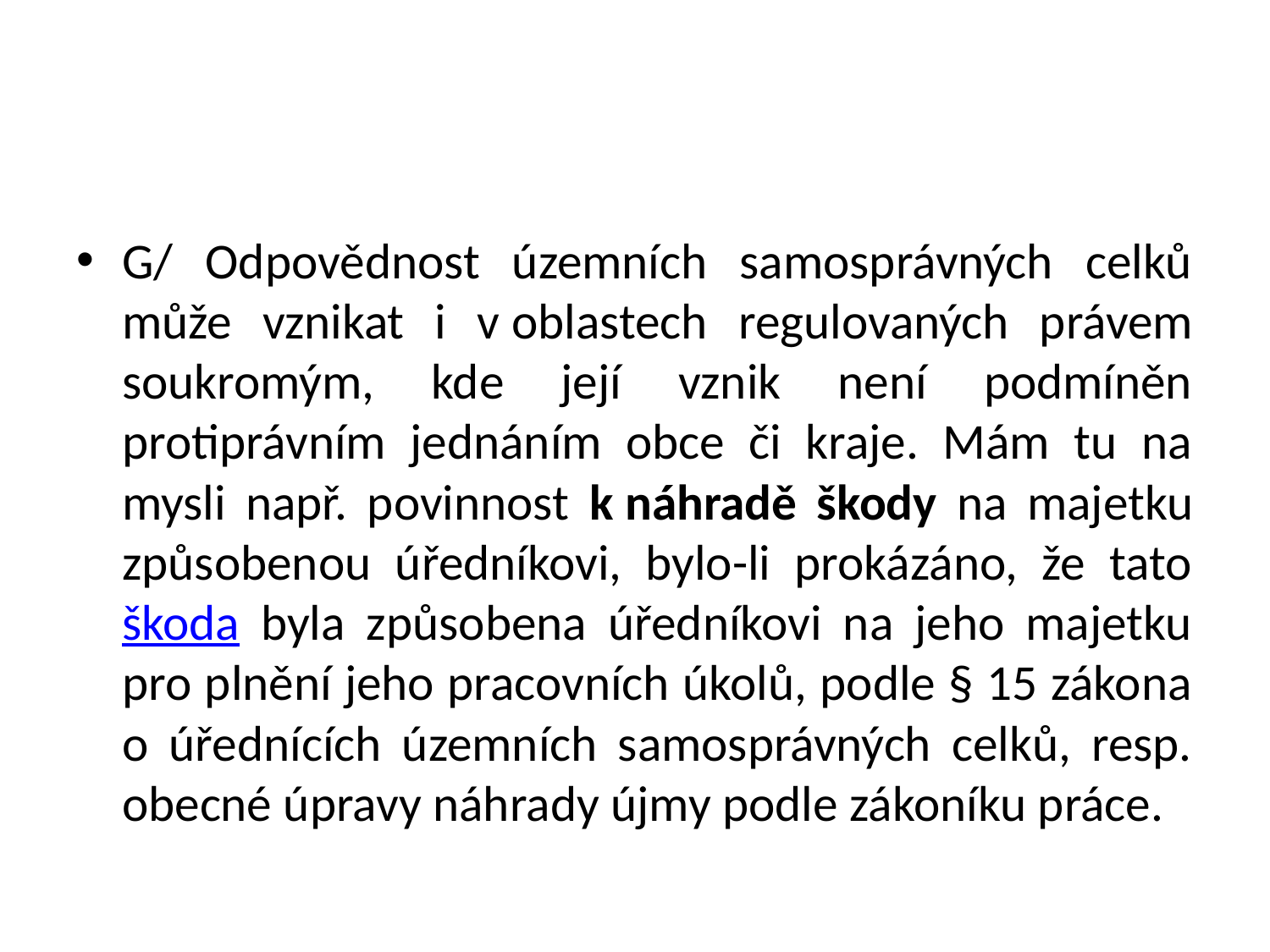

#
G/ Odpovědnost územních samosprávných celků může vznikat i v oblastech regulovaných právem soukromým, kde její vznik není podmíněn protiprávním jednáním obce či kraje. Mám tu na mysli např. povinnost k náhradě škody na majetku způsobenou úředníkovi, bylo-li prokázáno, že tato škoda byla způsobena úředníkovi na jeho majetku pro plnění jeho pracovních úkolů, podle § 15 zákona o úřednících územních samosprávných celků, resp. obecné úpravy náhrady újmy podle zákoníku práce.